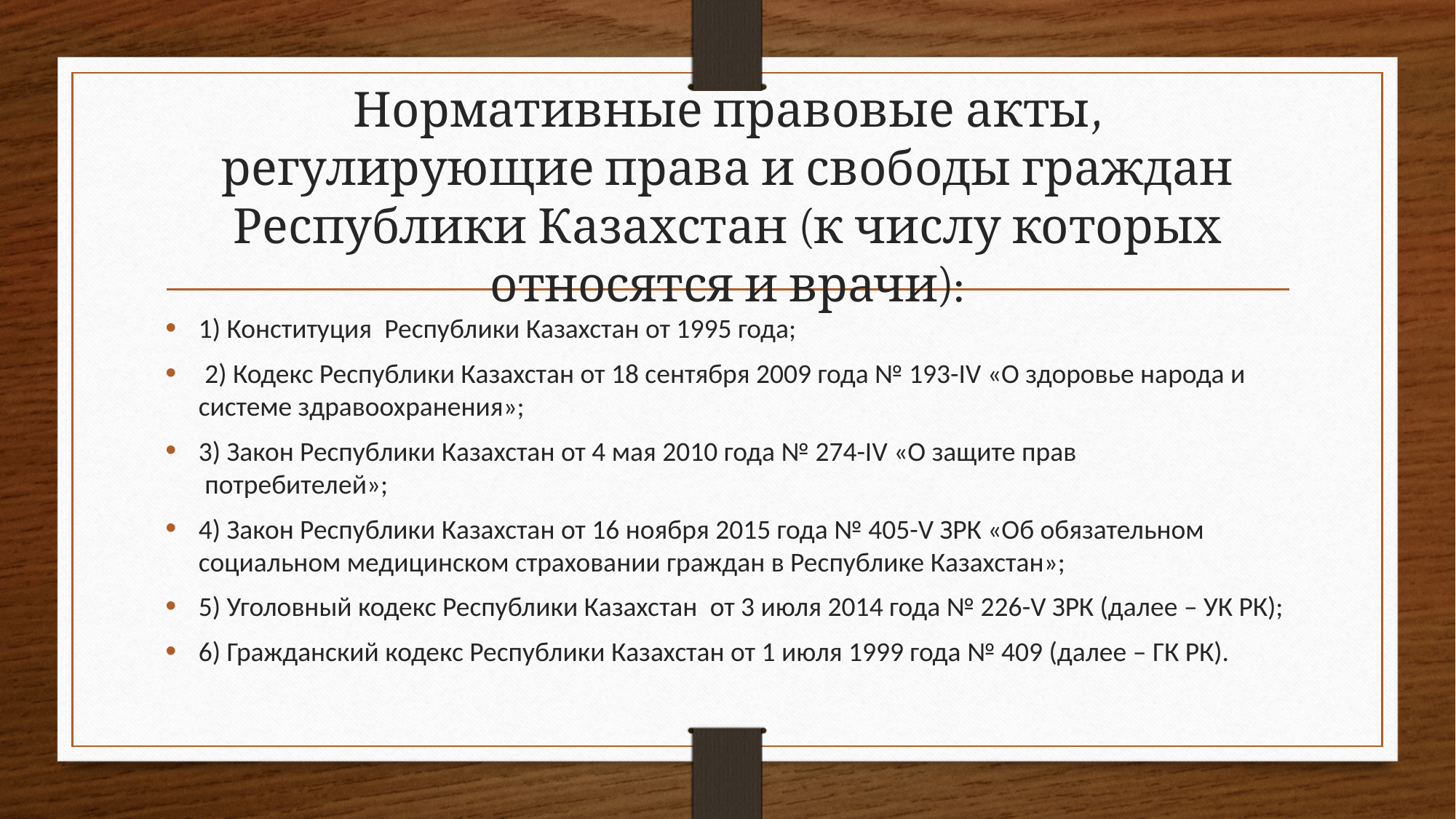

# Нормативные правовые акты, регулирующие права и свободы граждан Республики Казахстан (к числу которых относятся и врачи):
1) Конституция  Республики Казахстан от 1995 года;
 2) Кодекс Республики Казахстан от 18 сентября 2009 года № 193-IV «О здоровье народа и системе здравоохранения»;
3) Закон Республики Казахстан от 4 мая 2010 года № 274-IV «О защите прав       потребителей»;
4) Закон Республики Казахстан от 16 ноября 2015 года № 405-V ЗРК «Об обязательном социальном медицинском страховании граждан в Республике Казахстан»;
5) Уголовный кодекс Республики Казахстан  от 3 июля 2014 года № 226-V ЗРК (далее – УК РК);
6) Гражданский кодекс Республики Казахстан от 1 июля 1999 года № 409 (далее – ГК РК).